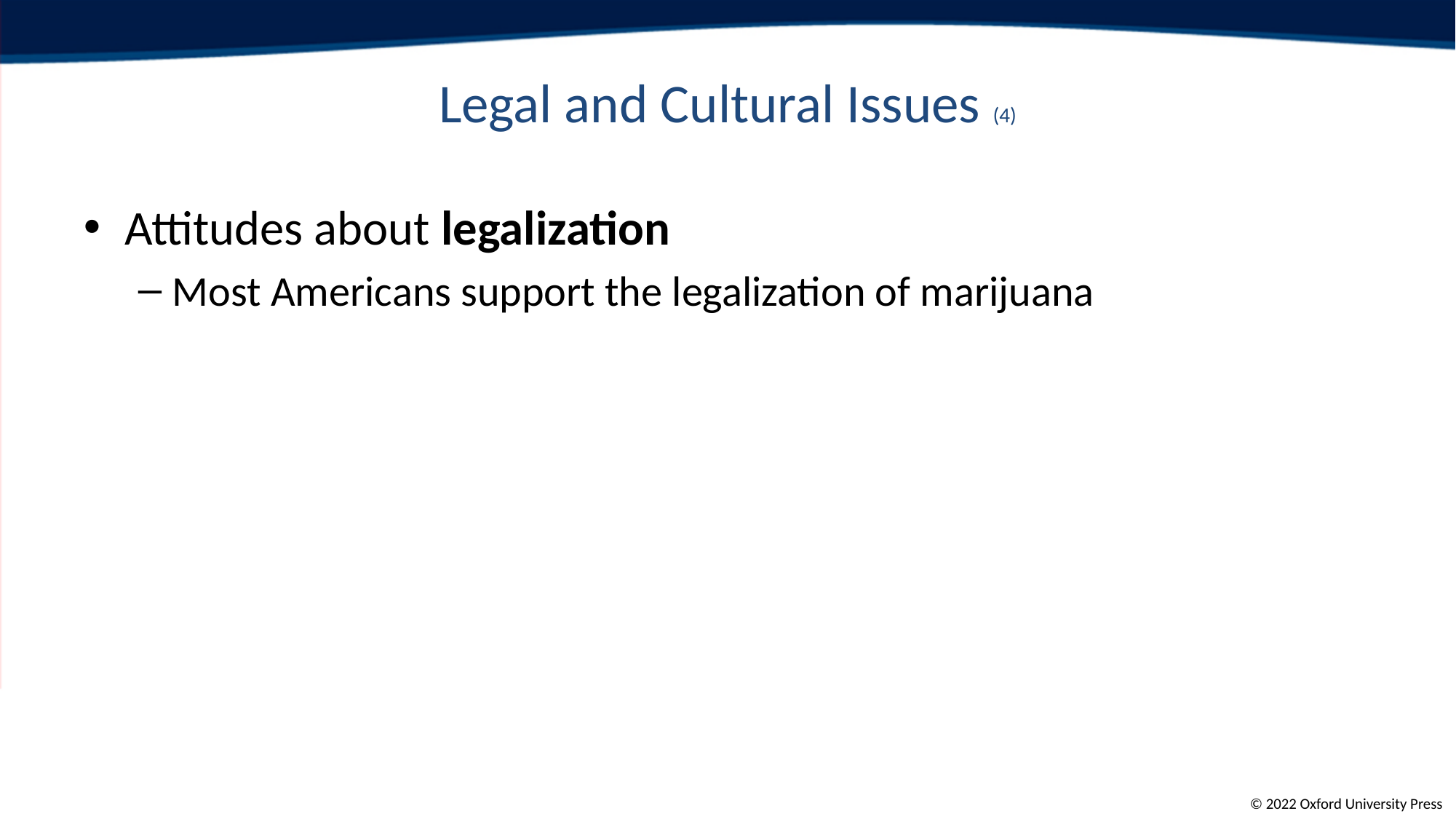

# Legal and Cultural Issues (4)
Attitudes about legalization
Most Americans support the legalization of marijuana